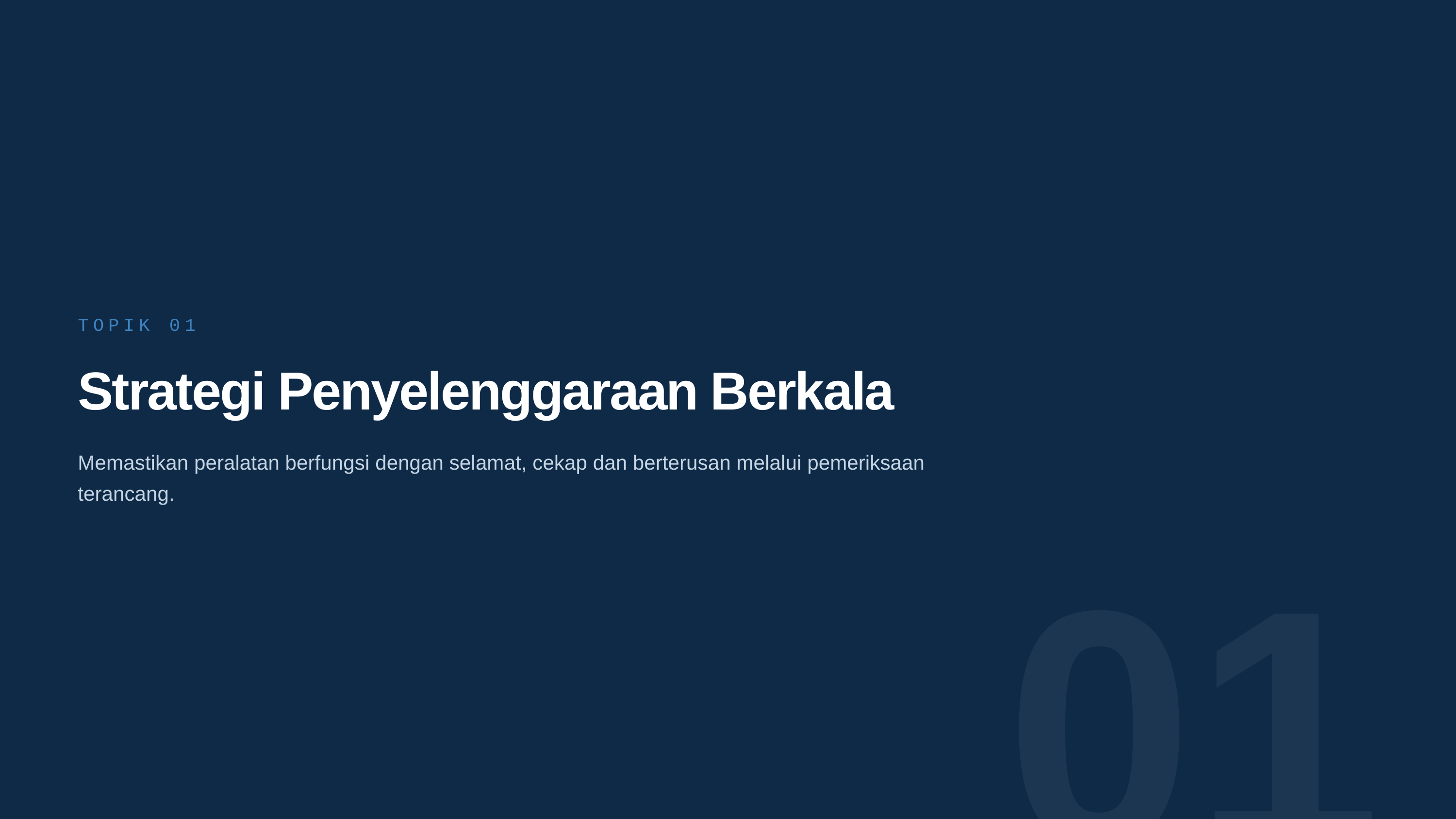

TOPIK 01
Strategi Penyelenggaraan Berkala
Memastikan peralatan berfungsi dengan selamat, cekap dan berterusan melalui pemeriksaan terancang.
01